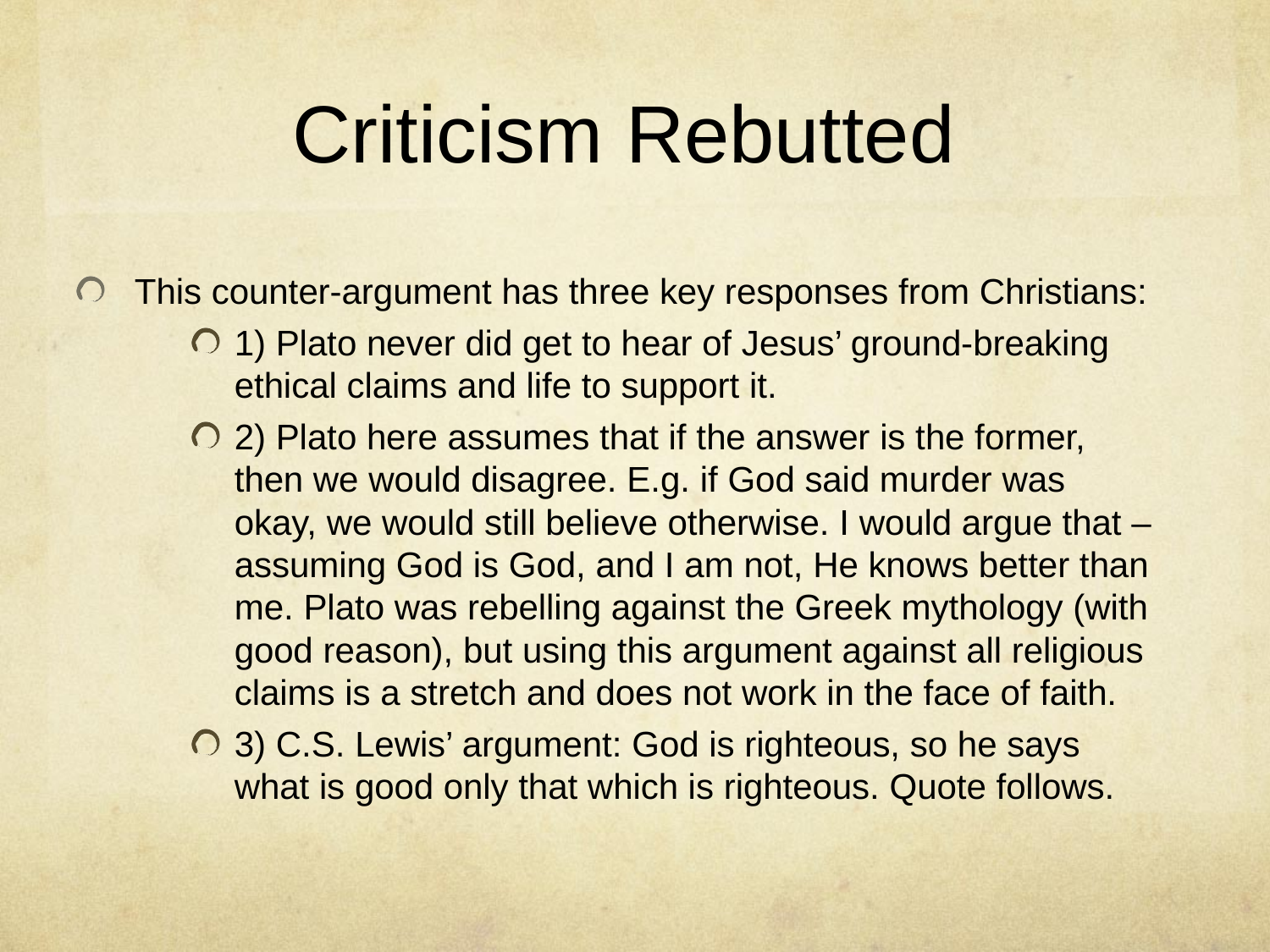

# Criticism Rebutted
This counter-argument has three key responses from Christians:
1) Plato never did get to hear of Jesus’ ground-breaking ethical claims and life to support it.
2) Plato here assumes that if the answer is the former, then we would disagree. E.g. if God said murder was okay, we would still believe otherwise. I would argue that – assuming God is God, and I am not, He knows better than me. Plato was rebelling against the Greek mythology (with good reason), but using this argument against all religious claims is a stretch and does not work in the face of faith.
3) C.S. Lewis’ argument: God is righteous, so he says what is good only that which is righteous. Quote follows.